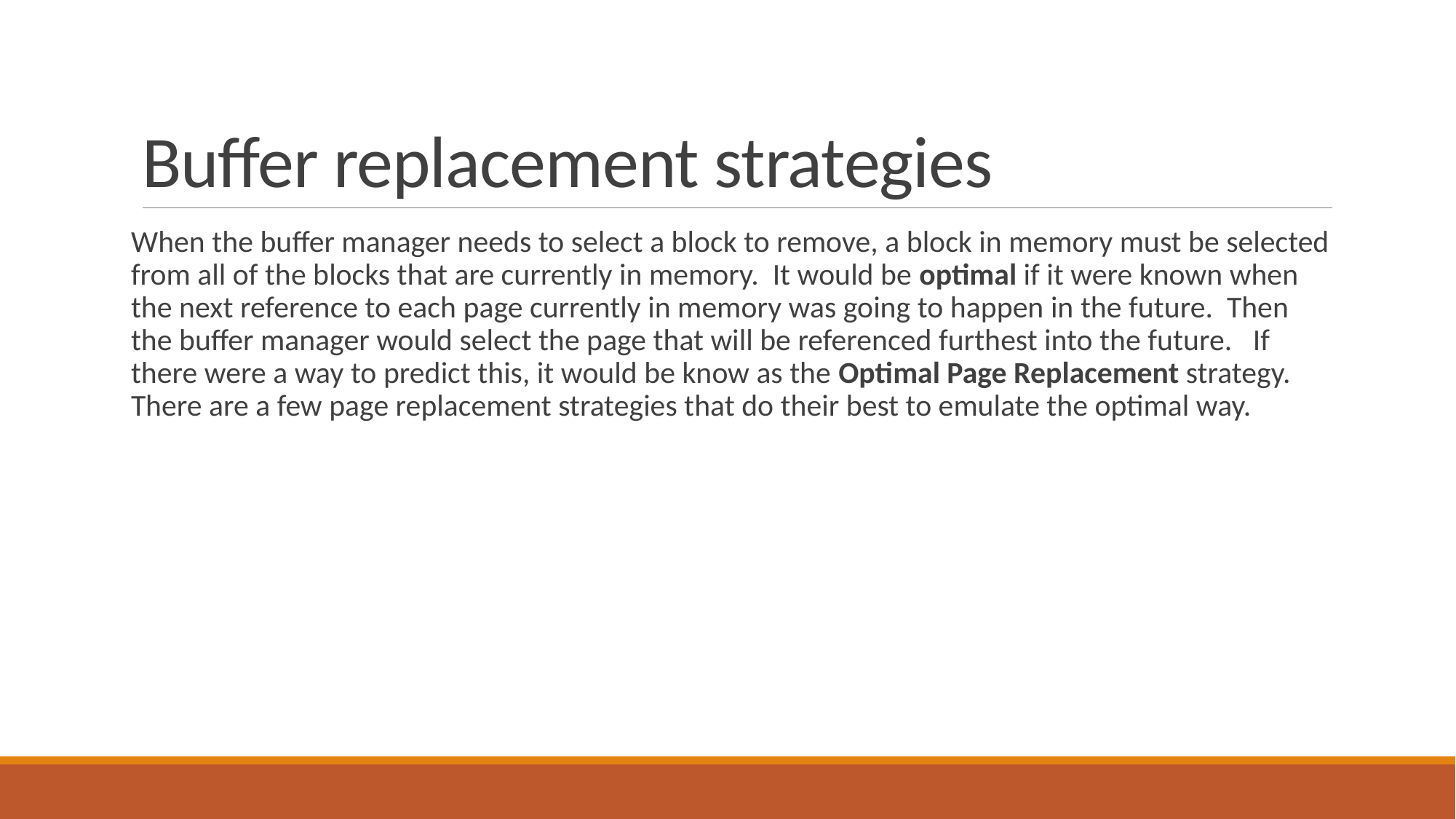

# Buffer replacement strategies
When the buffer manager needs to select a block to remove, a block in memory must be selected from all of the blocks that are currently in memory.  It would be optimal if it were known when the next reference to each page currently in memory was going to happen in the future.  Then the buffer manager would select the page that will be referenced furthest into the future.   If there were a way to predict this, it would be know as the Optimal Page Replacement strategy.   There are a few page replacement strategies that do their best to emulate the optimal way.